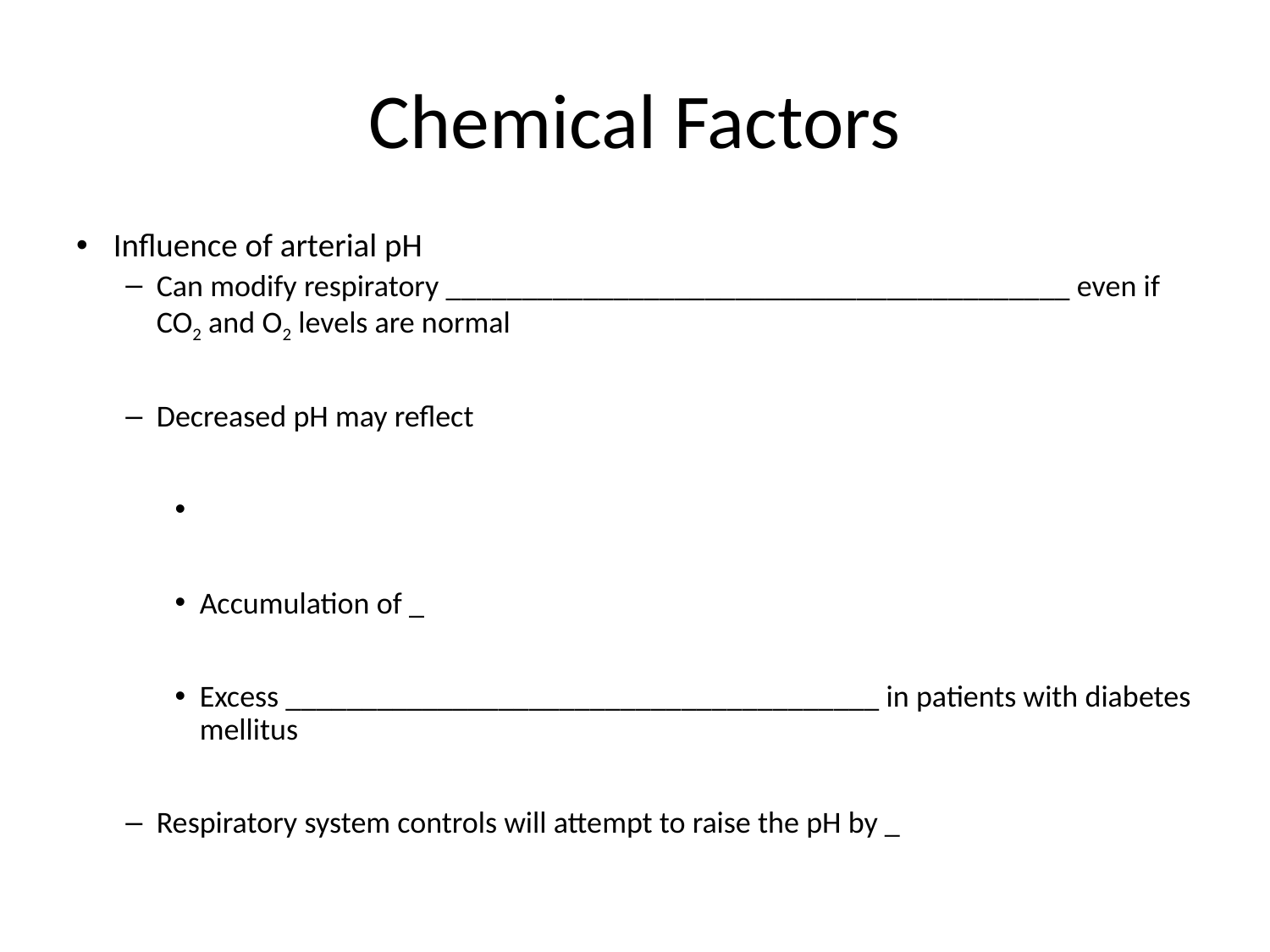

# Chemical Factors
Influence of arterial pH
Can modify respiratory _________________________________________ even if CO2 and O2 levels are normal

Decreased pH may reflect

Accumulation of _

Excess _______________________________________ in patients with diabetes mellitus

Respiratory system controls will attempt to raise the pH by _